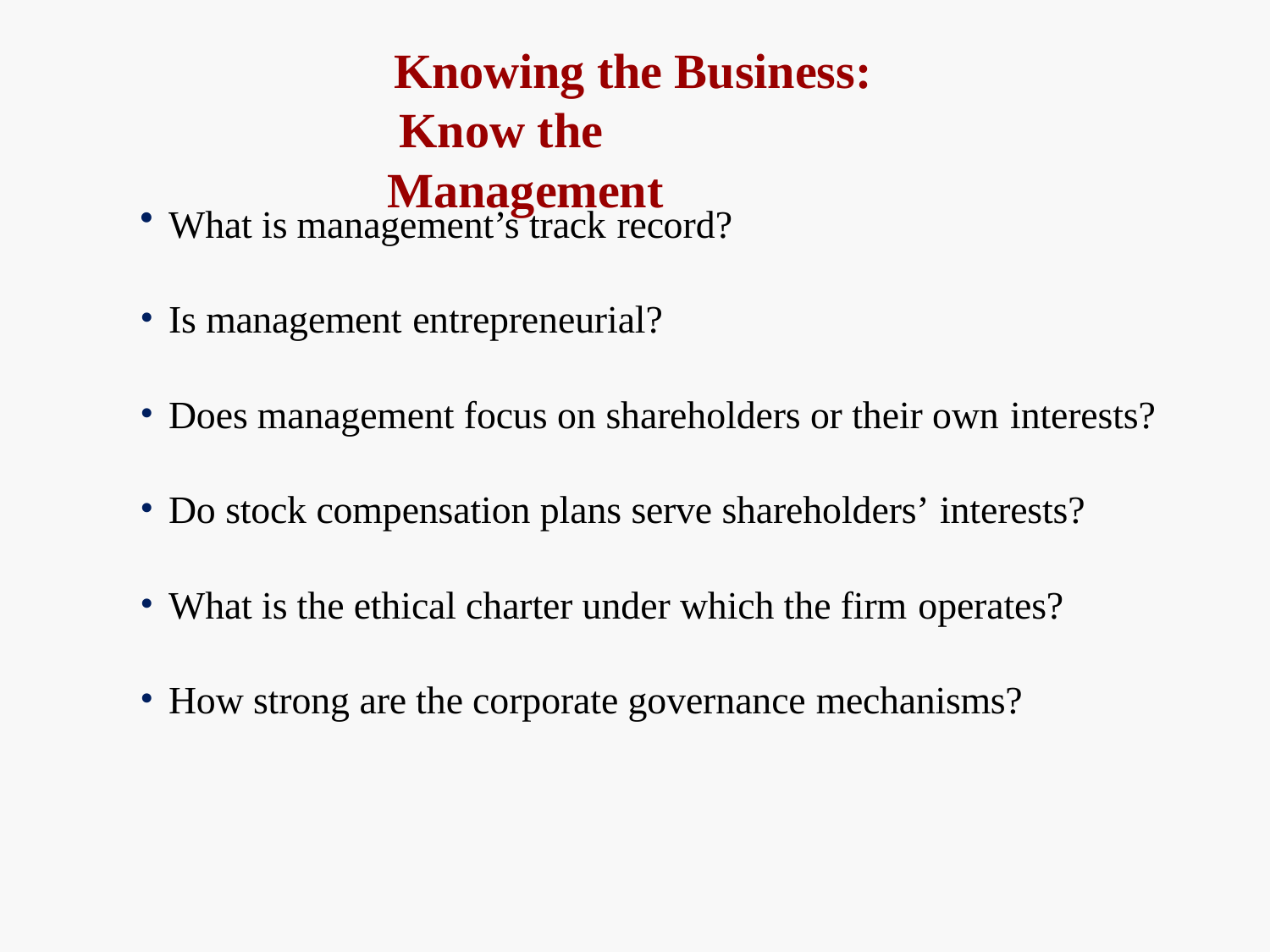

# Knowing the Business:  Know the Management
What is management’s track record?

Is management entrepreneurial?

Does management focus on shareholders or their own interests?

Do stock compensation plans serve shareholders’ interests?

What is the ethical charter under which the firm operates?

How strong are the corporate governance mechanisms?